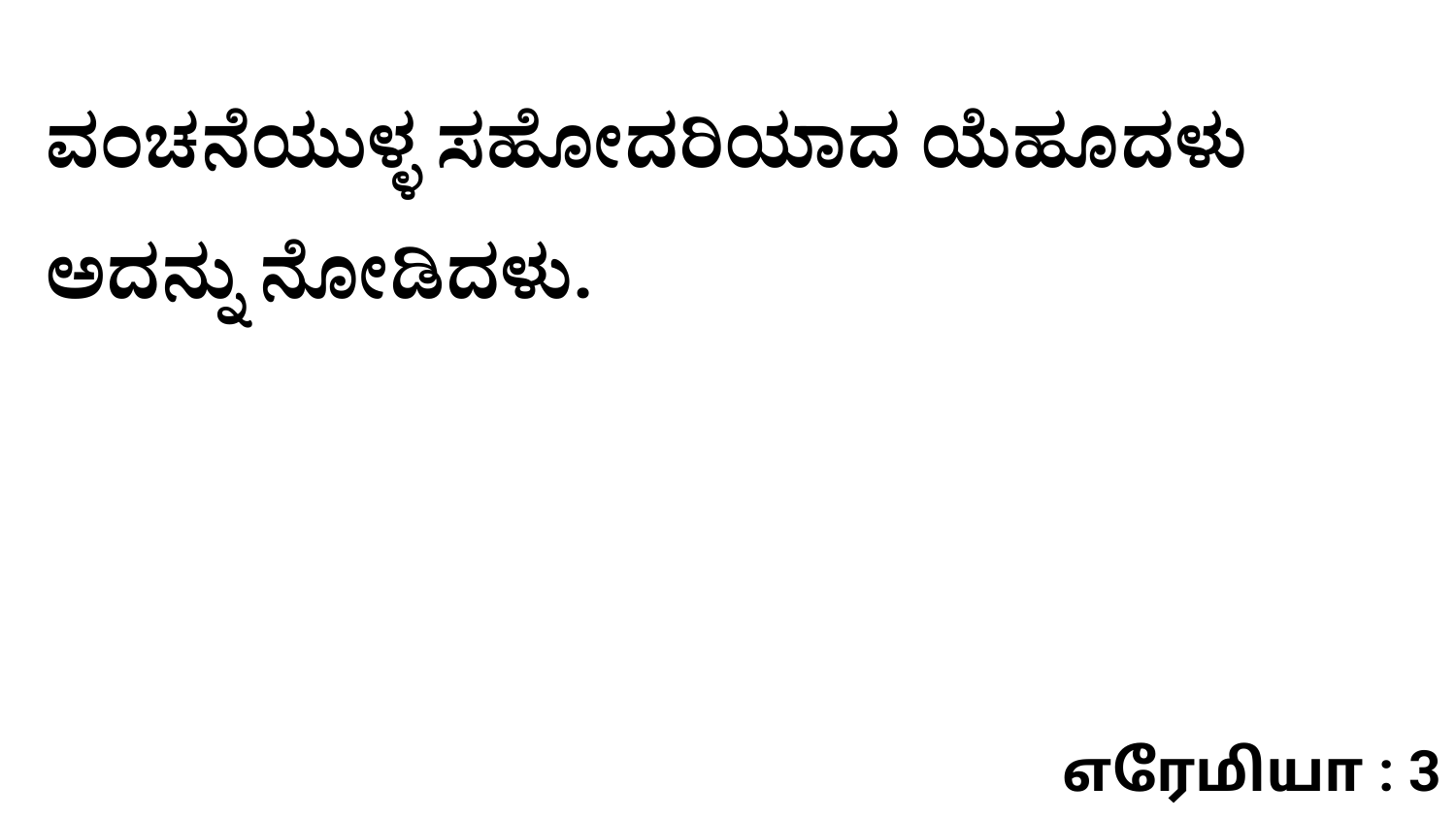

ವಂಚನೆಯುಳ್ಳ ಸಹೋದರಿಯಾದ ಯೆಹೂದಳು ಅದನ್ನು ನೋಡಿದಳು.
எரேமியா : 3